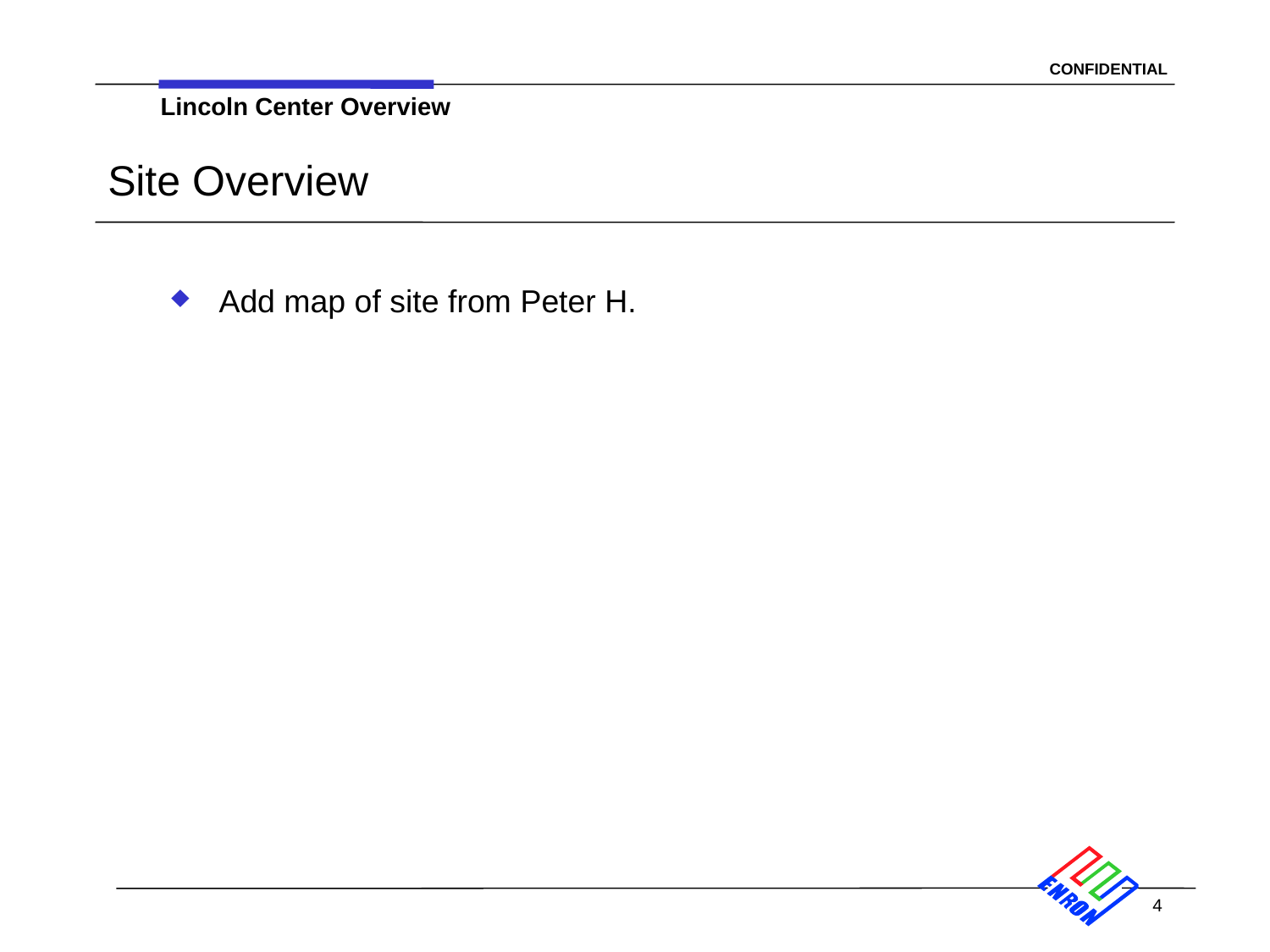

Lincoln Center Overview
# Site Overview
Add map of site from Peter H.

4